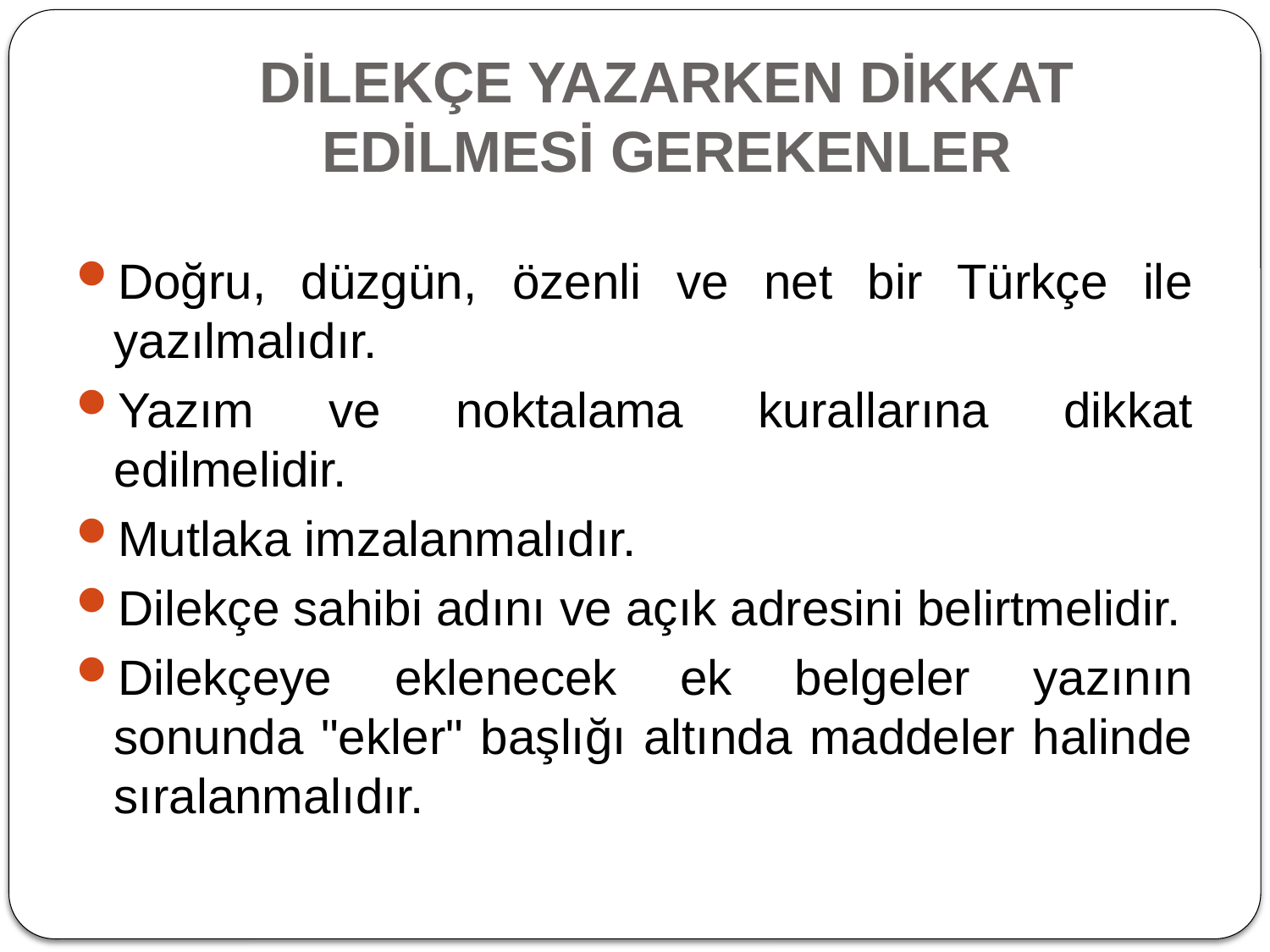

# DİLEKÇE YAZARKEN DİKKAT EDİLMESİ GEREKENLER
Doğru, düzgün, özenli ve net bir Türkçe ile yazılmalıdır.
Yazım ve noktalama kurallarına dikkat edilmelidir.
Mutlaka imzalanmalıdır.
Dilekçe sahibi adını ve açık adresini belirtmelidir.
Dilekçeye eklenecek ek belgeler yazının sonunda "ekler" başlığı altında maddeler halinde sıralanmalıdır.